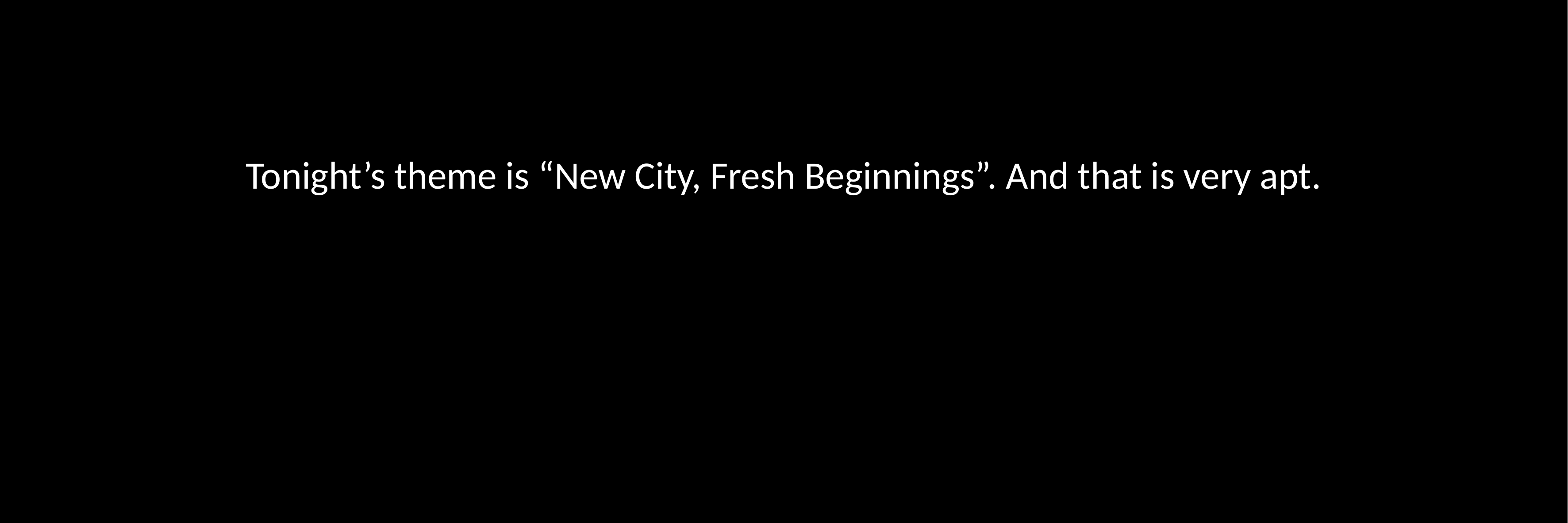

Tonight’s theme is “New City, Fresh Beginnings”. And that is very apt.